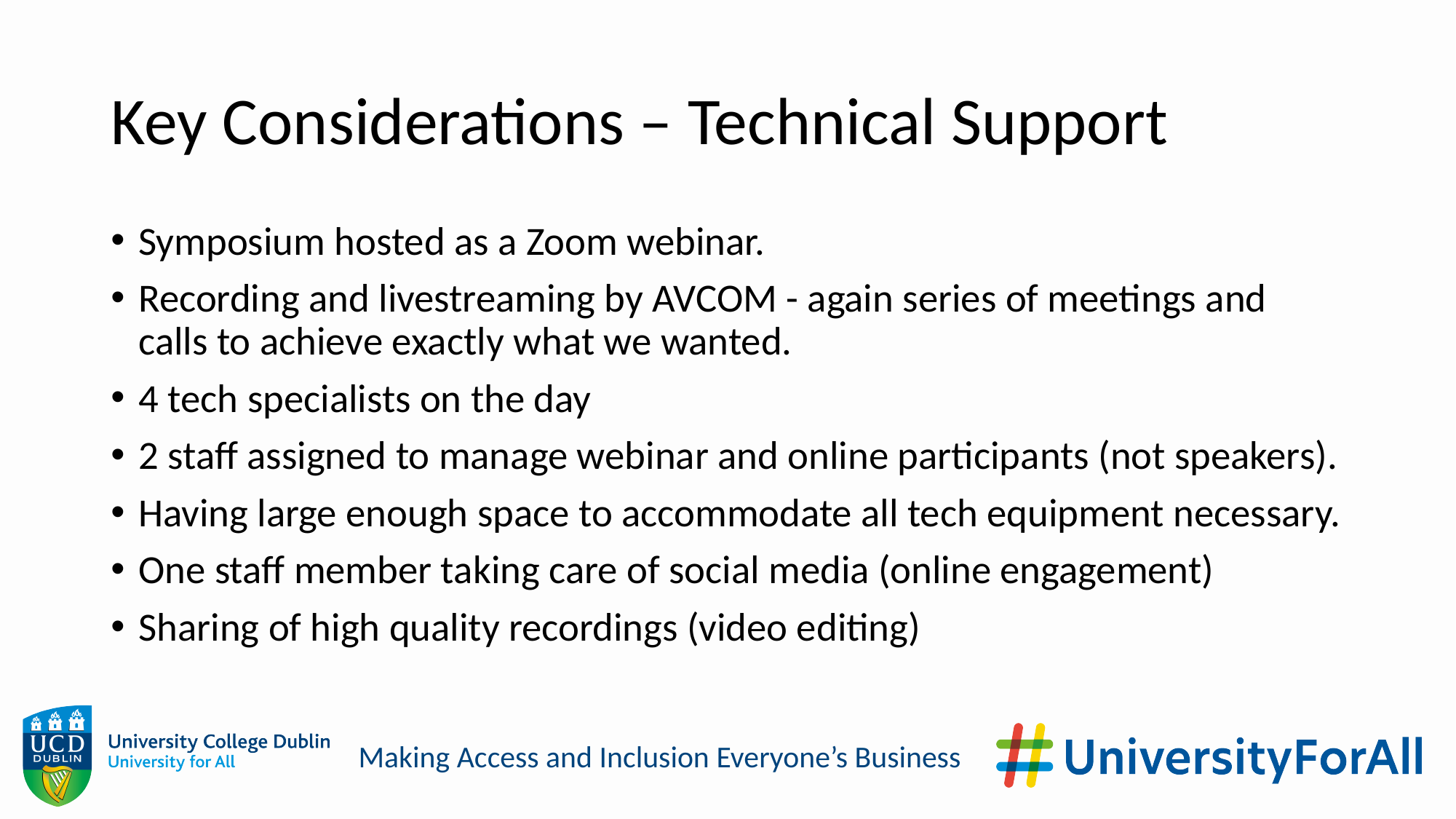

# Key Considerations – Technical Support
Symposium hosted as a Zoom webinar.
Recording and livestreaming by AVCOM - again series of meetings and calls to achieve exactly what we wanted.
4 tech specialists on the day
2 staff assigned to manage webinar and online participants (not speakers).
Having large enough space to accommodate all tech equipment necessary.
One staff member taking care of social media (online engagement)
Sharing of high quality recordings (video editing)